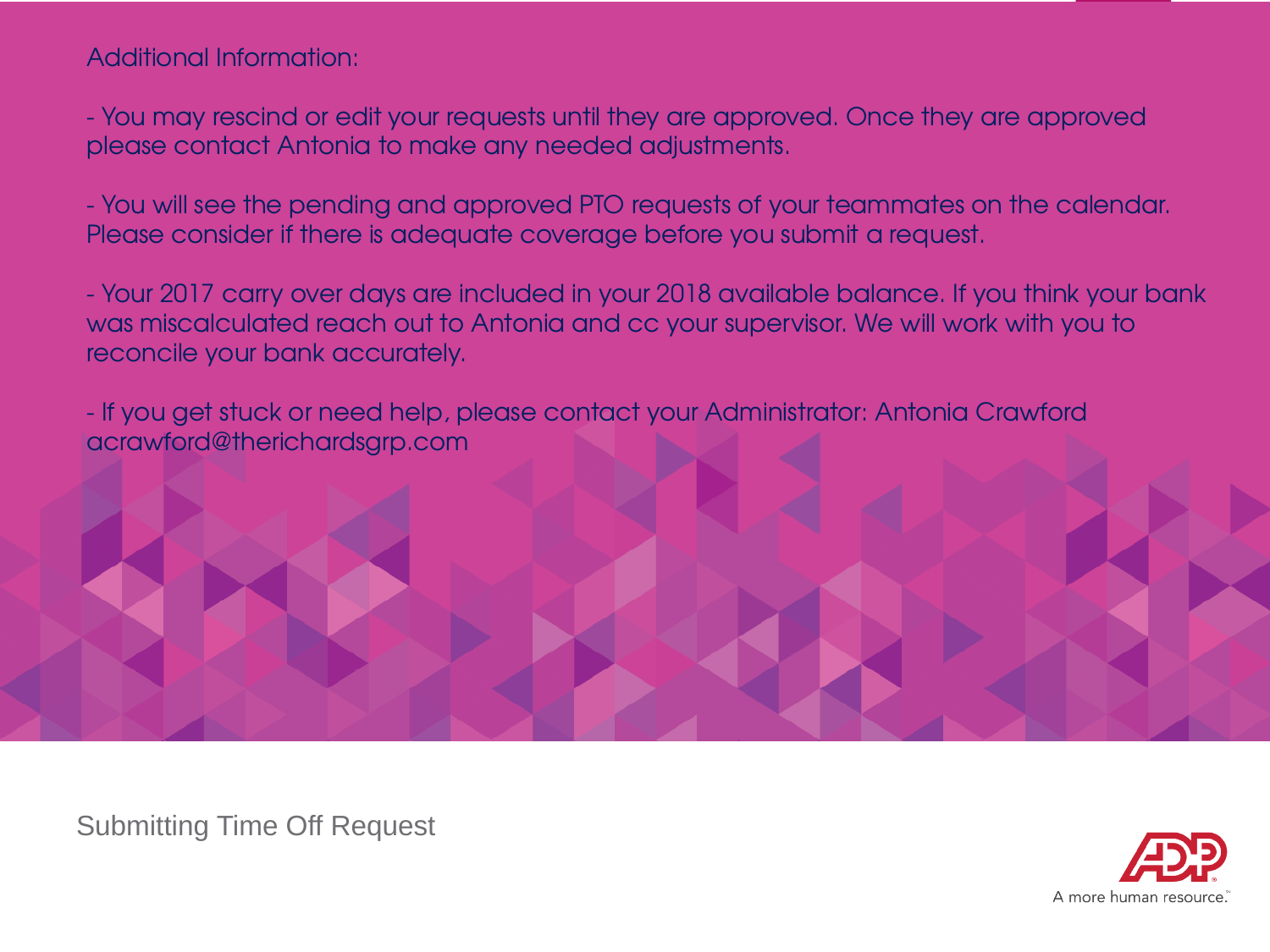

# Additional Information: - You may rescind or edit your requests until they are approved. Once they are approved please contact Antonia to make any needed adjustments. - You will see the pending and approved PTO requests of your teammates on the calendar. Please consider if there is adequate coverage before you submit a request. - Your 2017 carry over days are included in your 2018 available balance. If you think your bank was miscalculated reach out to Antonia and cc your supervisor. We will work with you to reconcile your bank accurately. - If you get stuck or need help, please contact your Administrator: Antonia Crawford acrawford@therichardsgrp.com
Submitting Time Off Request